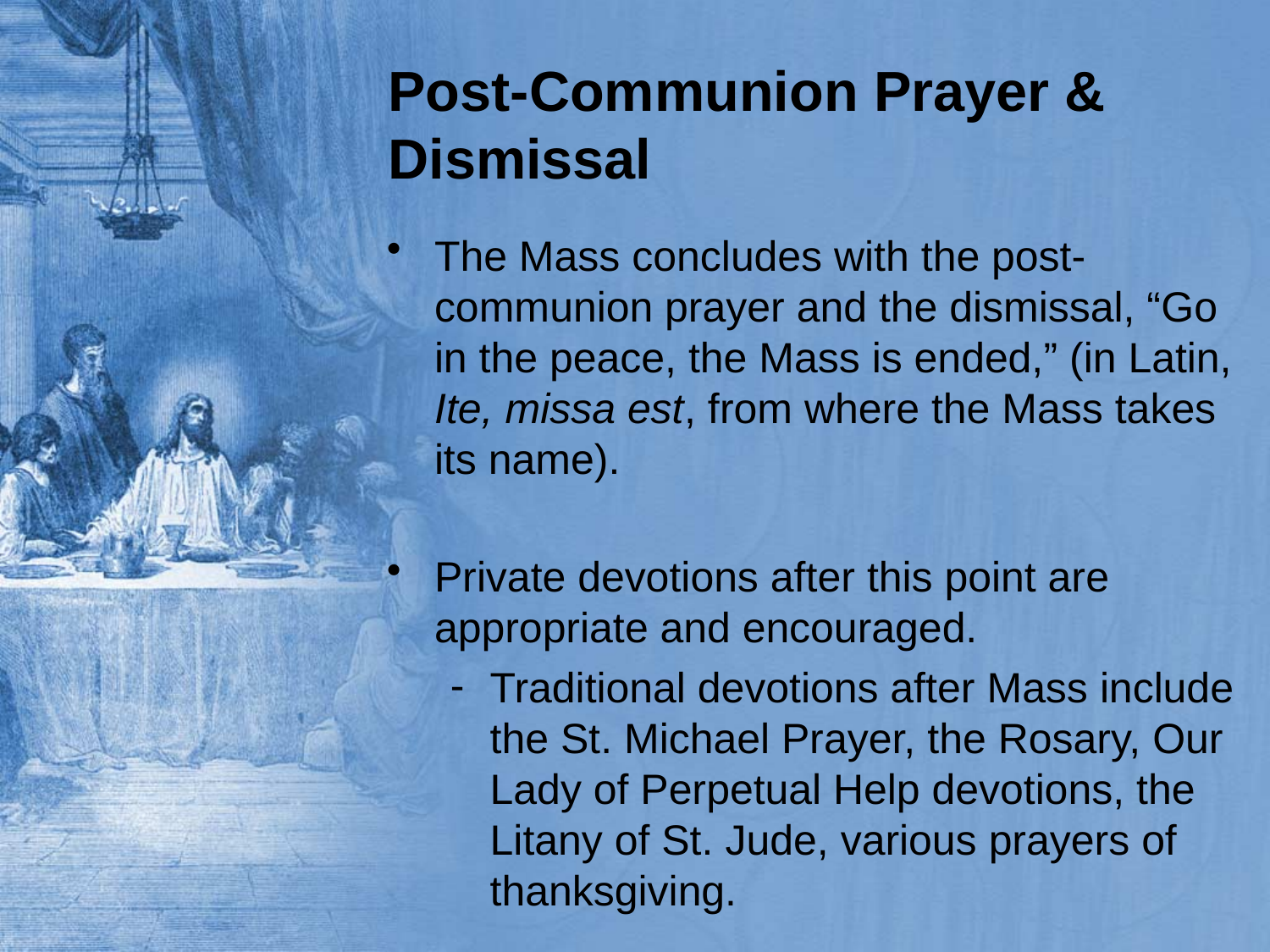

# Post-Communion Prayer & Dismissal
The Mass concludes with the post-communion prayer and the dismissal, “Go in the peace, the Mass is ended,” (in Latin, Ite, missa est, from where the Mass takes its name).

Private devotions after this point are appropriate and encouraged.
Traditional devotions after Mass include the St. Michael Prayer, the Rosary, Our Lady of Perpetual Help devotions, the Litany of St. Jude, various prayers of thanksgiving.